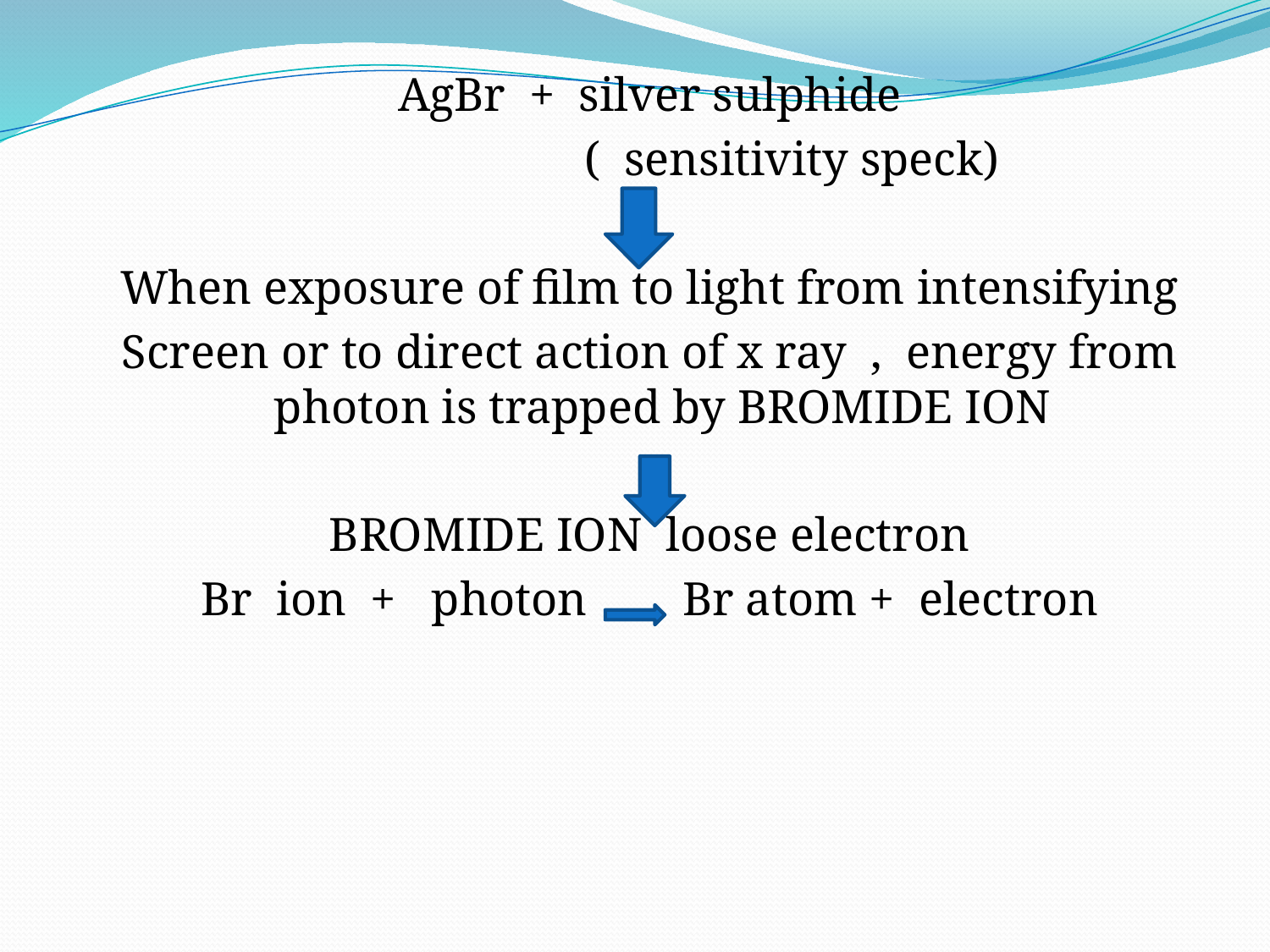

AgBr  +  silver sulphide
                        (  sensitivity speck)

When exposure of film to light from intensifying
Screen or to direct action of x ray  ,  energy from photon is trapped by BROMIDE ION

 BROMIDE ION  loose electron
Br  ion  +   photon        Br atom +  electron